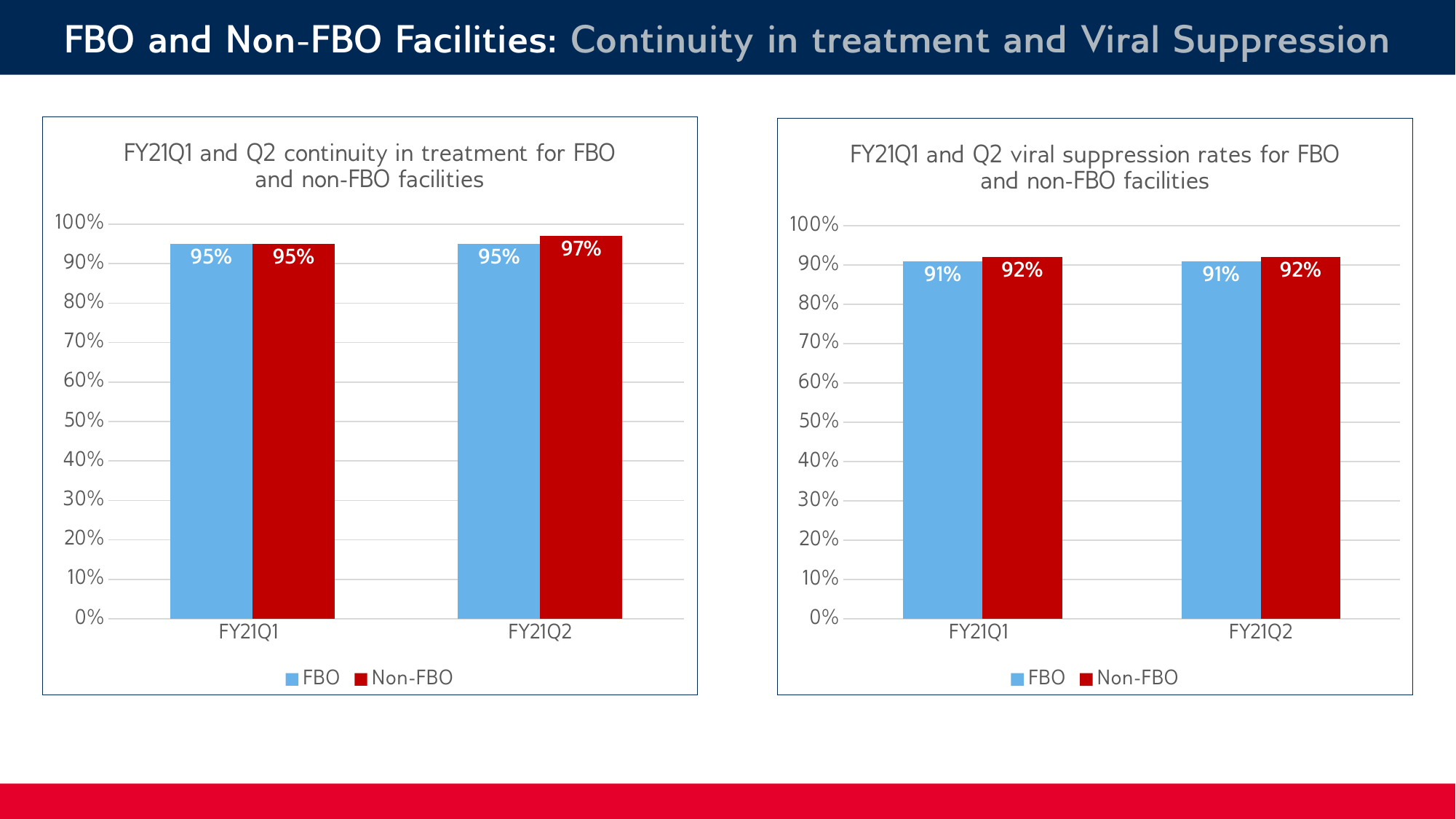

FBO and Non-FBO Facilities: Continuity in treatment and Viral Suppression

### Chart: FY21Q1 and Q2 continuity in treatment for FBO and non-FBO facilities

| Category | FBO | Non-FBO |
|---|---|---|
| FY21Q1  | 0.95 | 0.95 |
| FY21Q2 | 0.95 | 0.97 |

### Chart: FY21Q1 and Q2 viral suppression rates for FBO and non-FBO facilities

| Category | FBO | Non-FBO |
|---|---|---|
| FY21Q1  | 0.91 | 0.92 |
| FY21Q2 | 0.91 | 0.92 |